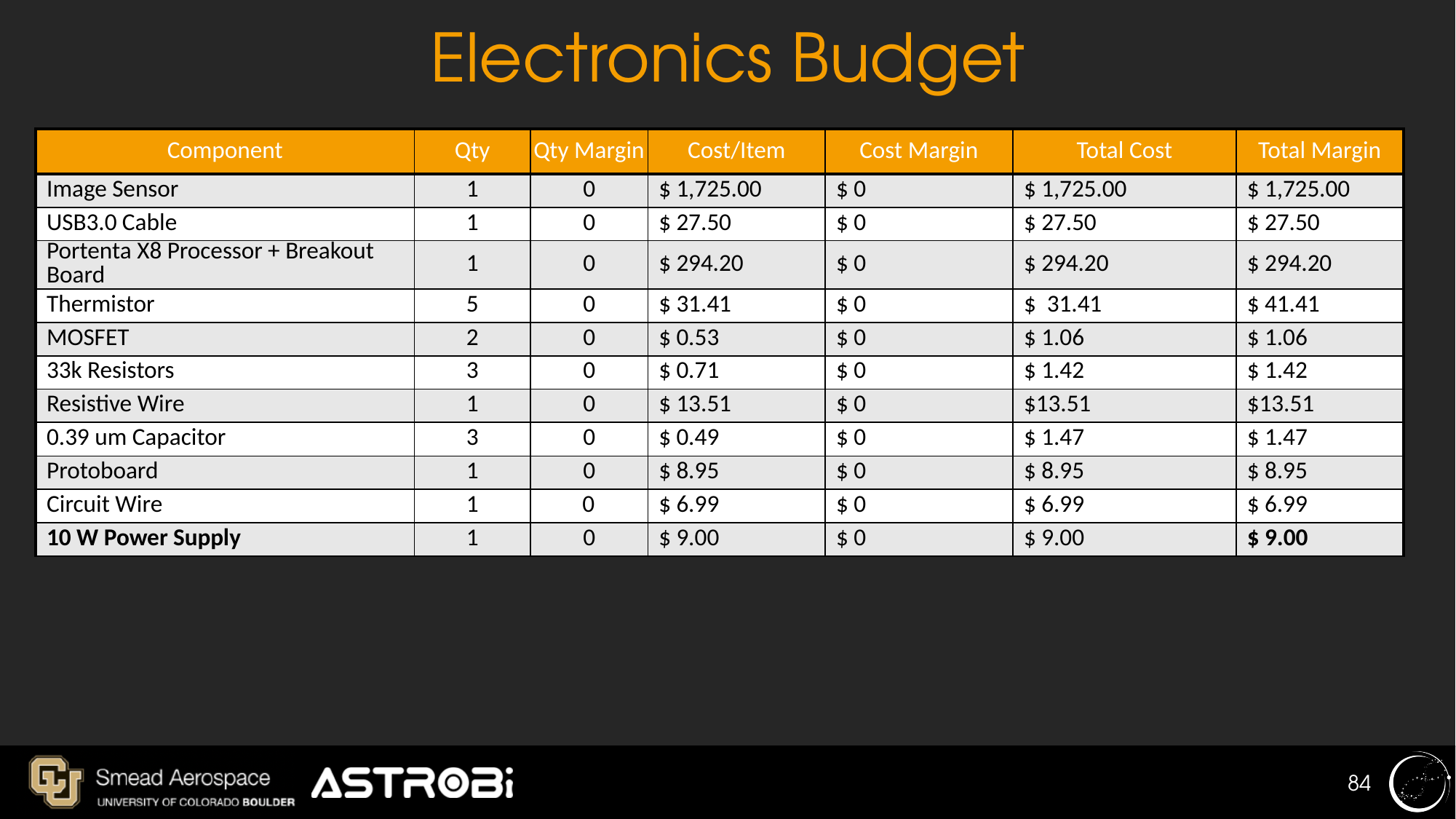

# Electronics Budget
| Component | Qty | Qty Margin | Cost/Item | Cost Margin | Total Cost | Total Margin |
| --- | --- | --- | --- | --- | --- | --- |
| Image Sensor | 1 | 0 | $ 1,725.00 | $ 0 | $ 1,725.00 | $ 1,725.00 |
| USB3.0 Cable | 1 | 0 | $ 27.50 | $ 0 | $ 27.50 | $ 27.50 |
| Portenta X8 Processor + Breakout Board | 1 | 0 | $ 294.20 | $ 0 | $ 294.20 | $ 294.20 |
| Thermistor | 5 | 0 | $ 31.41 | $ 0 | $  31.41 | $ 41.41 |
| MOSFET | 2 | 0 | $ 0.53 | $ 0 | $ 1.06 | $ 1.06 |
| 33k Resistors | 3 | 0 | $ 0.71 | $ 0 | $ 1.42 | $ 1.42 |
| Resistive Wire | 1 | 0 | $ 13.51 | $ 0 | $13.51 | $13.51 |
| 0.39 um Capacitor | 3 | 0 | $ 0.49 | $ 0 | $ 1.47 | $ 1.47 |
| Protoboard | 1 | 0 | $ 8.95 | $ 0 | $ 8.95 | $ 8.95 |
| Circuit Wire | 1 | 00 | $ 6.99 | $ 0 | $ 6.99 | $ 6.99 |
| 10 W Power Supply | 1 | 0 | $ 9.00 | $ 0 | $ 9.00 | $ 9.00 |
84